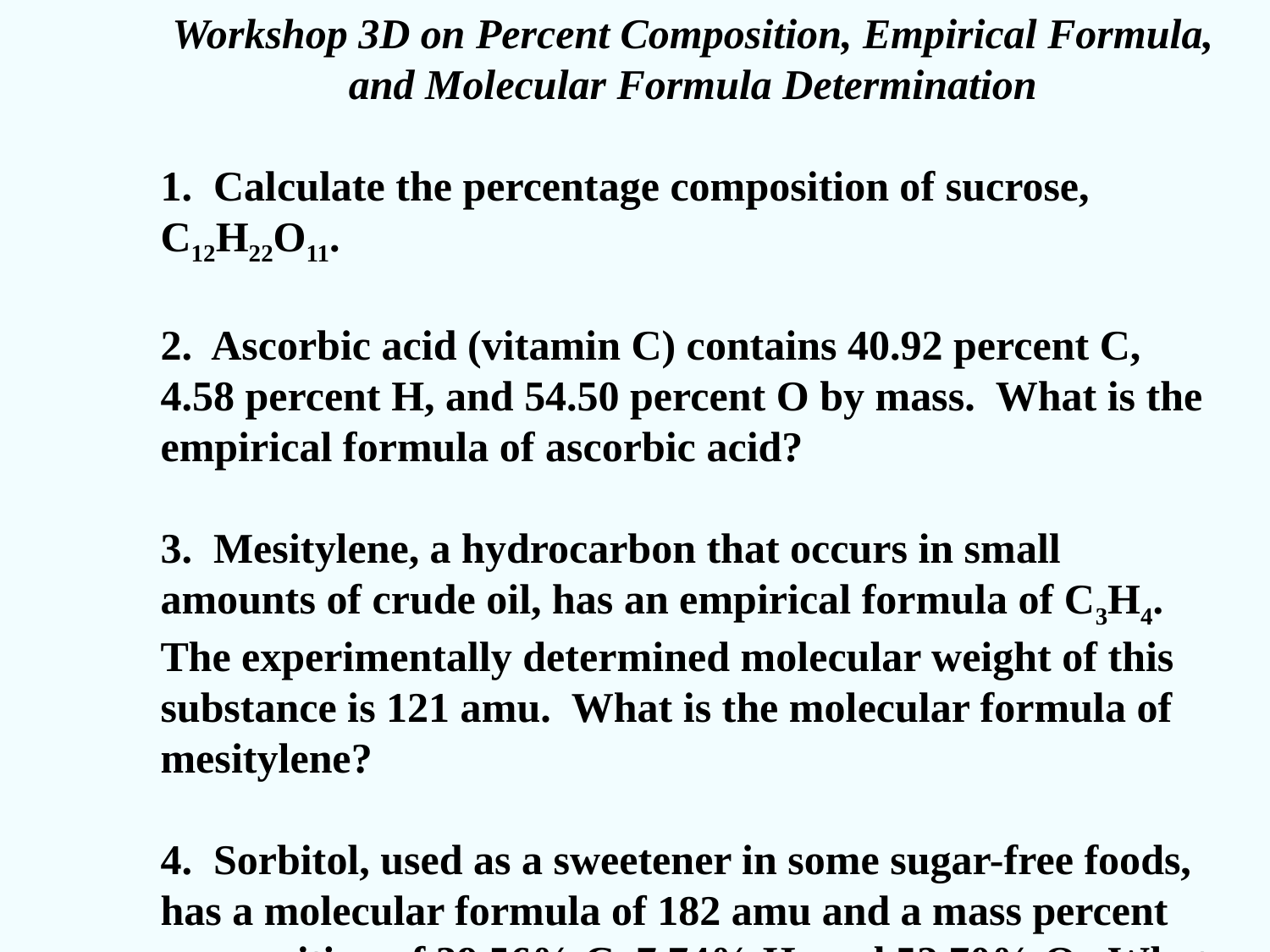

Workshop 3D on Percent Composition, Empirical Formula, and Molecular Formula Determination

1.  Calculate the percentage composition of sucrose, C12H22O11.

2.  Ascorbic acid (vitamin C) contains 40.92 percent C, 4.58 percent H, and 54.50 percent O by mass.  What is the empirical formula of ascorbic acid?

3.  Mesitylene, a hydrocarbon that occurs in small amounts of crude oil, has an empirical formula of C3H4.  The experimentally determined molecular weight of this substance is 121 amu.  What is the molecular formula of mesitylene?

4.  Sorbitol, used as a sweetener in some sugar-free foods, has a molecular formula of 182 amu and a mass percent composition of 39.56% C, 7.74% H, and 52.70% O.  What are the empirical and molecular formulas of sorbitol?